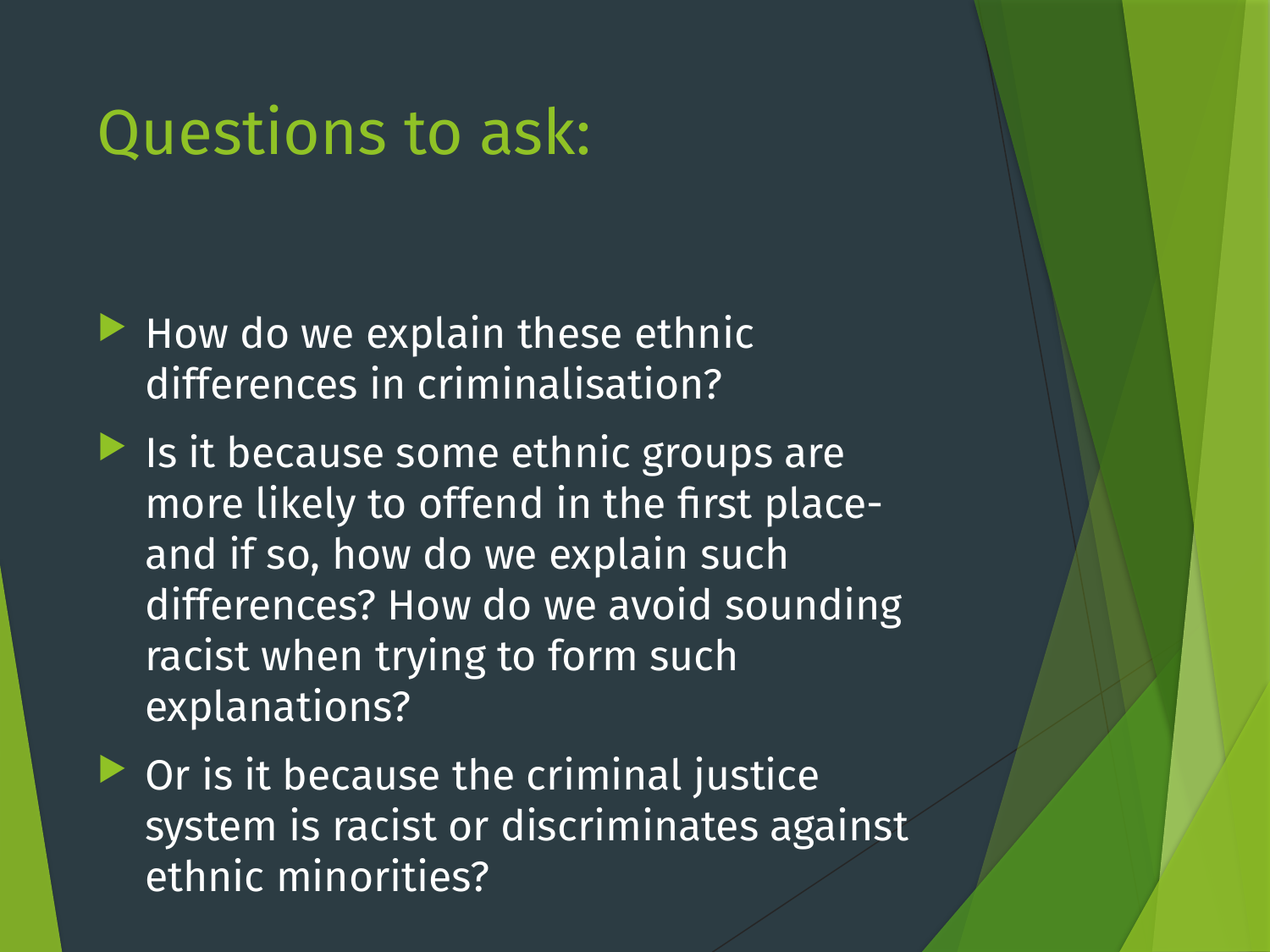

# Questions to ask:
How do we explain these ethnic differences in criminalisation?
Is it because some ethnic groups are more likely to offend in the first place- and if so, how do we explain such differences? How do we avoid sounding racist when trying to form such explanations?
Or is it because the criminal justice system is racist or discriminates against ethnic minorities?